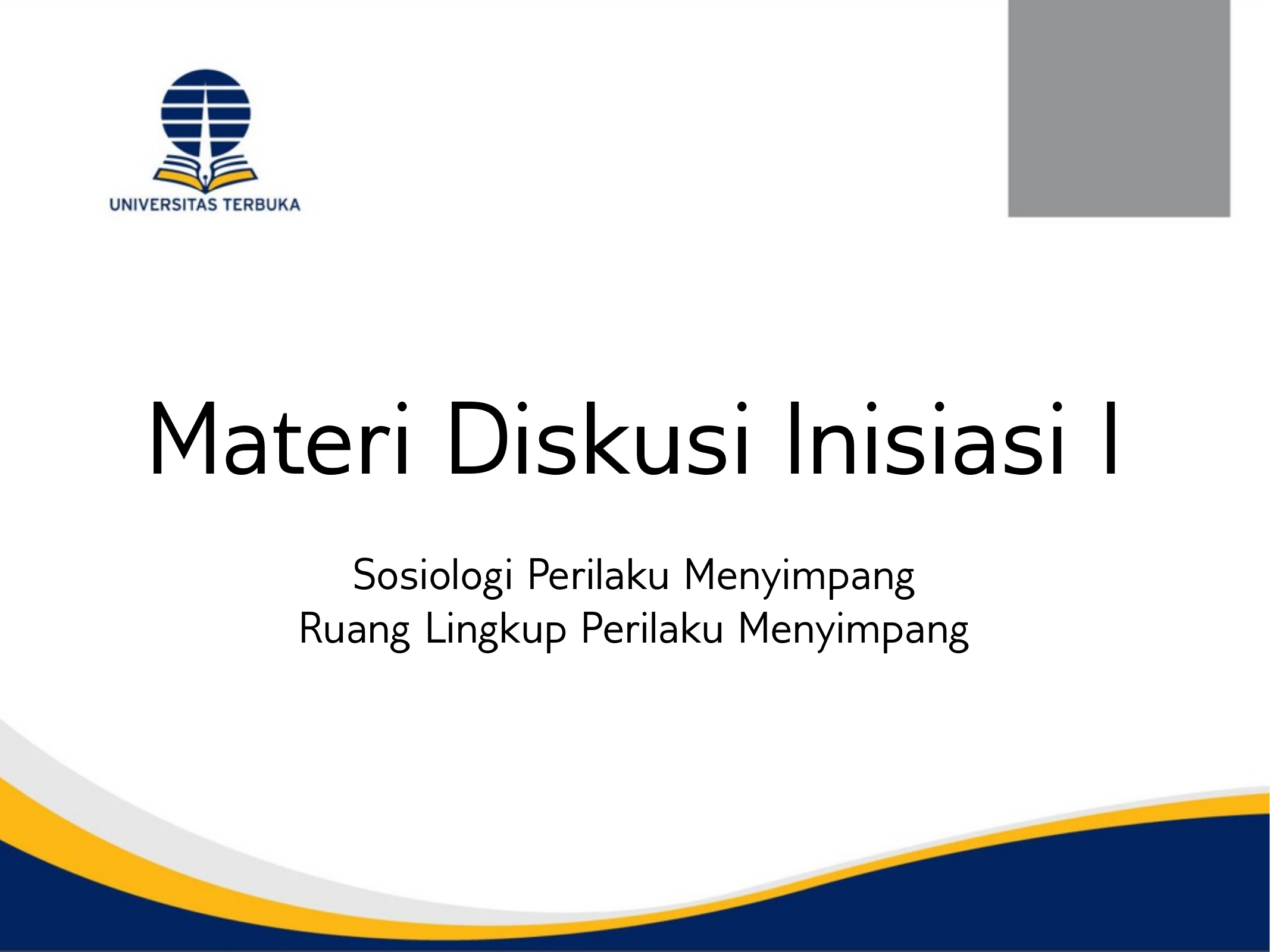

# Materi Diskusi Inisiasi I
Sosiologi Perilaku Menyimpang
Ruang Lingkup Perilaku Menyimpang